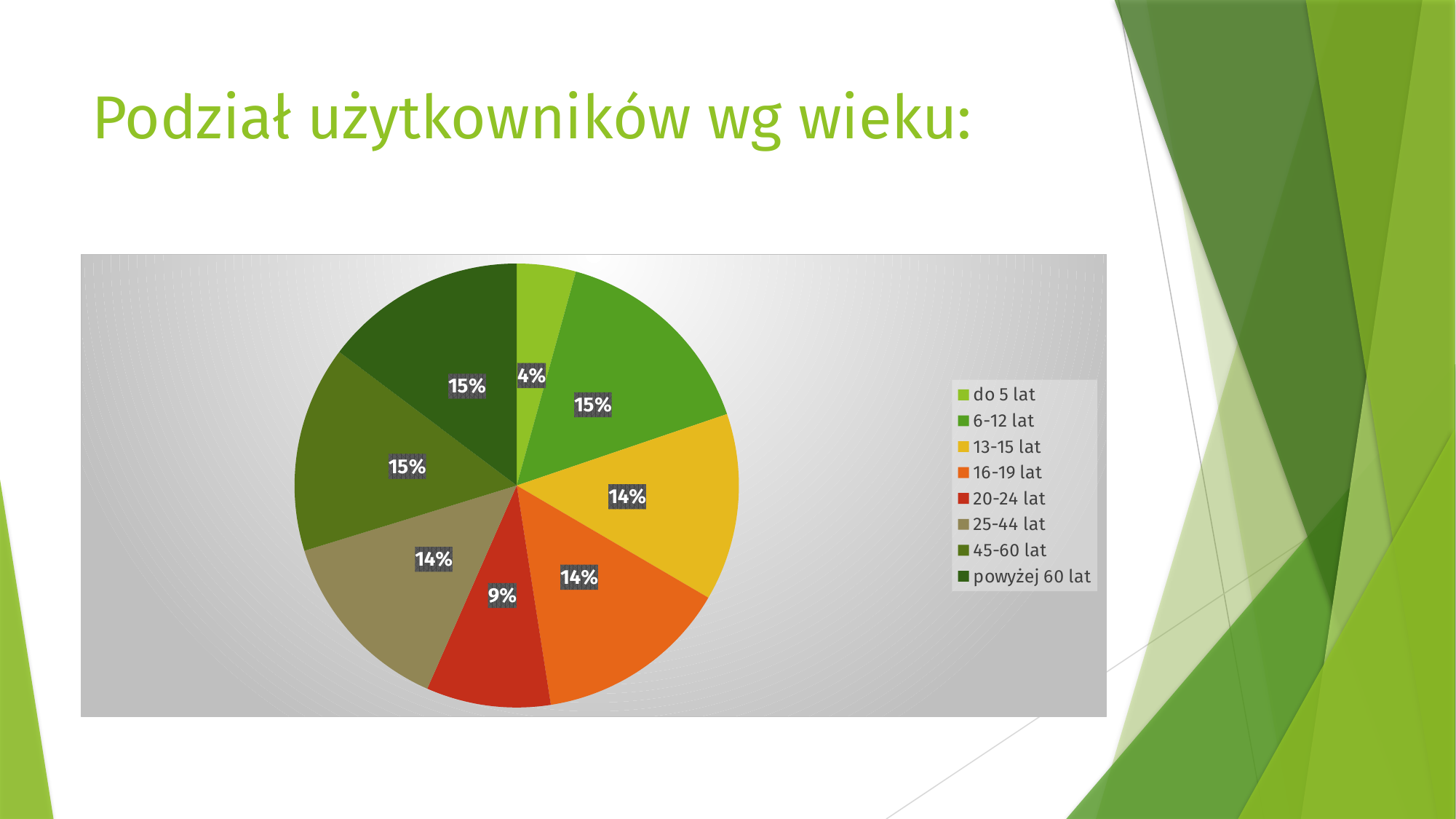

# Podział użytkowników wg wieku:

### Chart

| Category | Sprzedaż |
|---|---|
| do 5 lat | 28.0 |
| 6-12 lat | 101.0 |
| 13-15 lat | 89.0 |
| 16-19 lat | 92.0 |
| 20-24 lat | 59.0 |
| 25-44 lat | 89.0 |
| 45-60 lat | 98.0 |
| powyżej 60 lat | 96.0 |